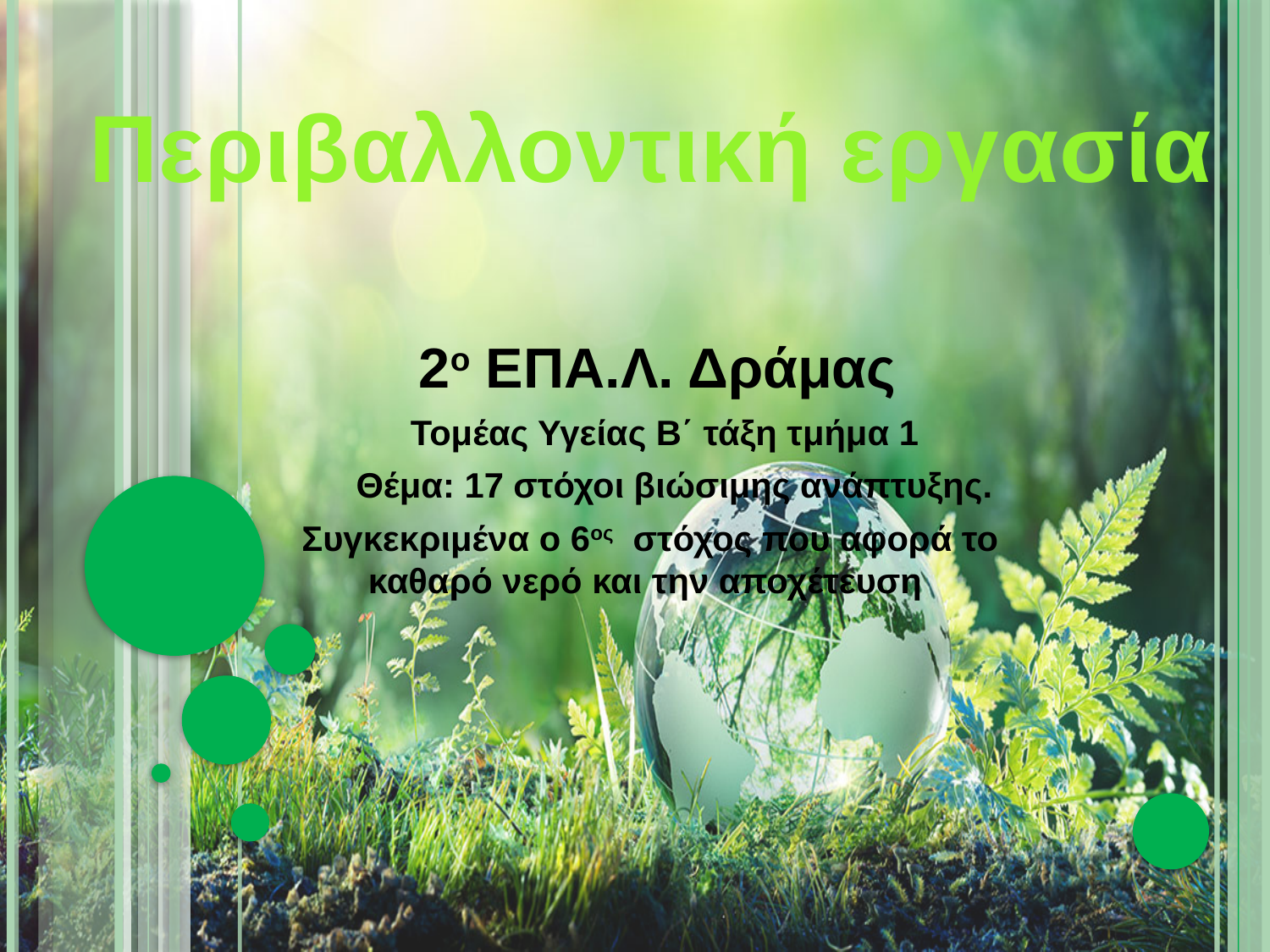

Περιβαλλοντική εργασία
 2ο ΕΠΑ.Λ. Δράμας
   Τομέας Υγείας Β΄ τάξη τμήμα 1
     Θέμα: 17 στόχοι βιώσιμης ανάπτυξης.
    Συγκεκριμένα ο 6ος  στόχος που αφορά το     καθαρό νερό και την αποχέτευση